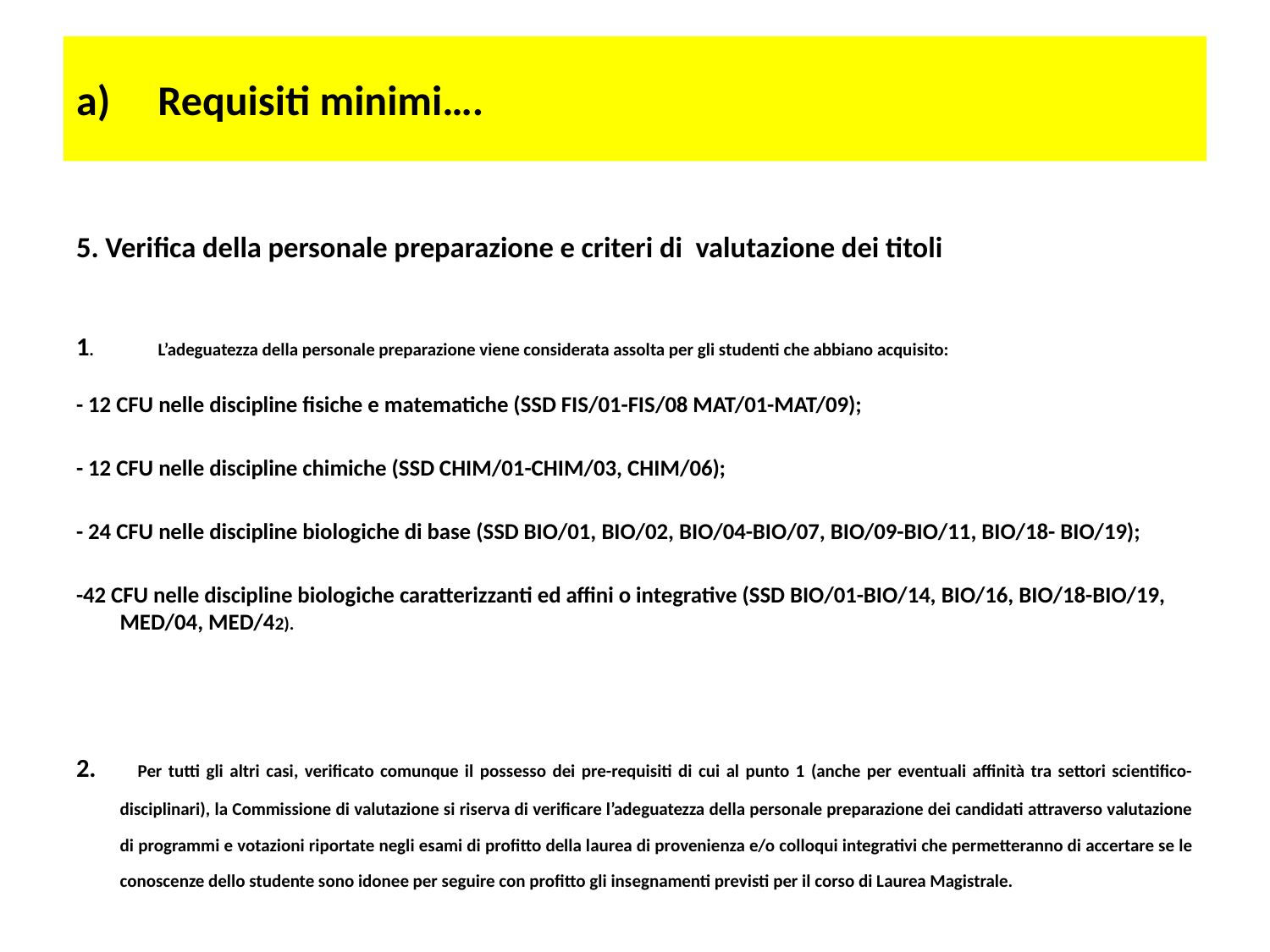

# a)     Requisiti minimi….
5. Verifica della personale preparazione e criteri di  valutazione dei titoli

1.                L’adeguatezza della personale preparazione viene considerata assolta per gli studenti che abbiano acquisito:

- 12 CFU nelle discipline fisiche e matematiche (SSD FIS/01-FIS/08 MAT/01-MAT/09);

- 12 CFU nelle discipline chimiche (SSD CHIM/01-CHIM/03, CHIM/06);

- 24 CFU nelle discipline biologiche di base (SSD BIO/01, BIO/02, BIO/04-BIO/07, BIO/09-BIO/11, BIO/18- BIO/19);

-42 CFU nelle discipline biologiche caratterizzanti ed affini o integrative (SSD BIO/01-BIO/14, BIO/16, BIO/18-BIO/19, MED/04, MED/42).

2.     Per tutti gli altri casi, verificato comunque il possesso dei pre-requisiti di cui al punto 1 (anche per eventuali affinità tra settori scientifico-disciplinari), la Commissione di valutazione si riserva di verificare l’adeguatezza della personale preparazione dei candidati attraverso valutazione di programmi e votazioni riportate negli esami di profitto della laurea di provenienza e/o colloqui integrativi che permetteranno di accertare se le conoscenze dello studente sono idonee per seguire con profitto gli insegnamenti previsti per il corso di Laurea Magistrale.